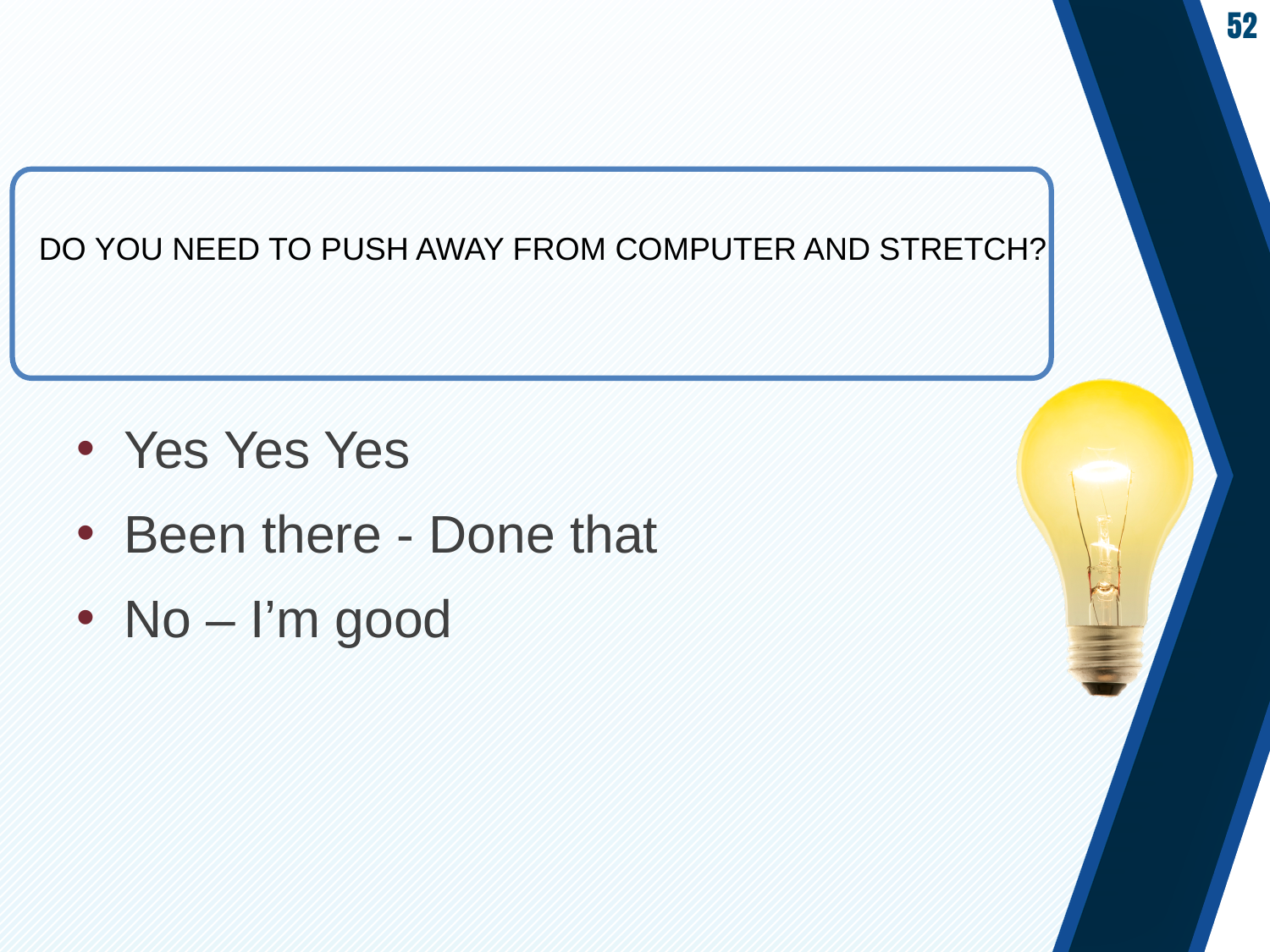

#
DO YOU NEED TO PUSH AWAY FROM COMPUTER AND STRETCH?
Yes Yes Yes
Been there - Done that
No – I’m good